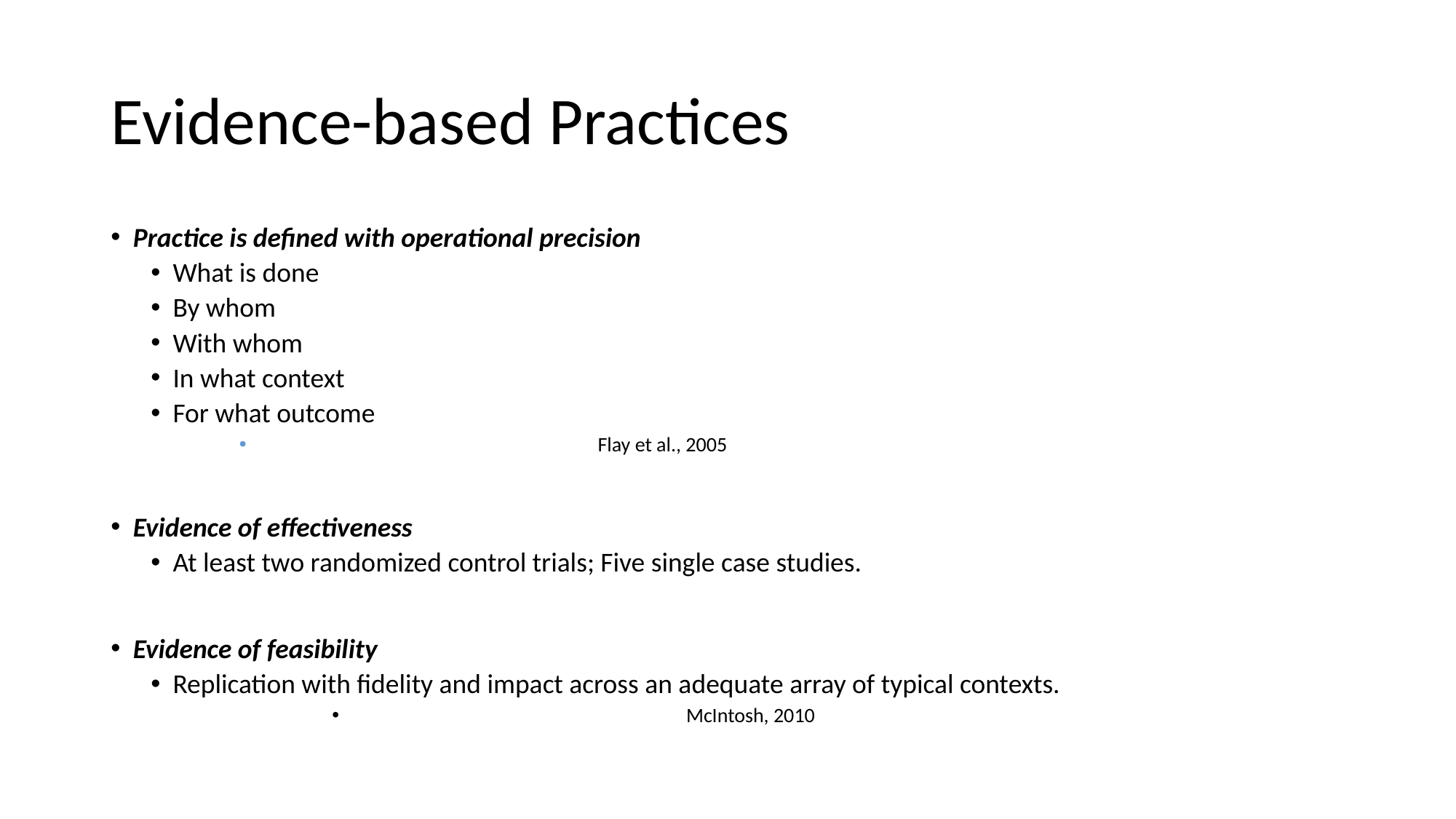

# Evidence-based Practices
Practice is defined with operational precision
What is done
By whom
With whom
In what context
For what outcome
                                                                          Flay et al., 2005

Evidence of effectiveness
At least two randomized control trials; Five single case studies.

Evidence of feasibility
Replication with fidelity and impact across an adequate array of typical contexts.
                                                                         McIntosh, 2010